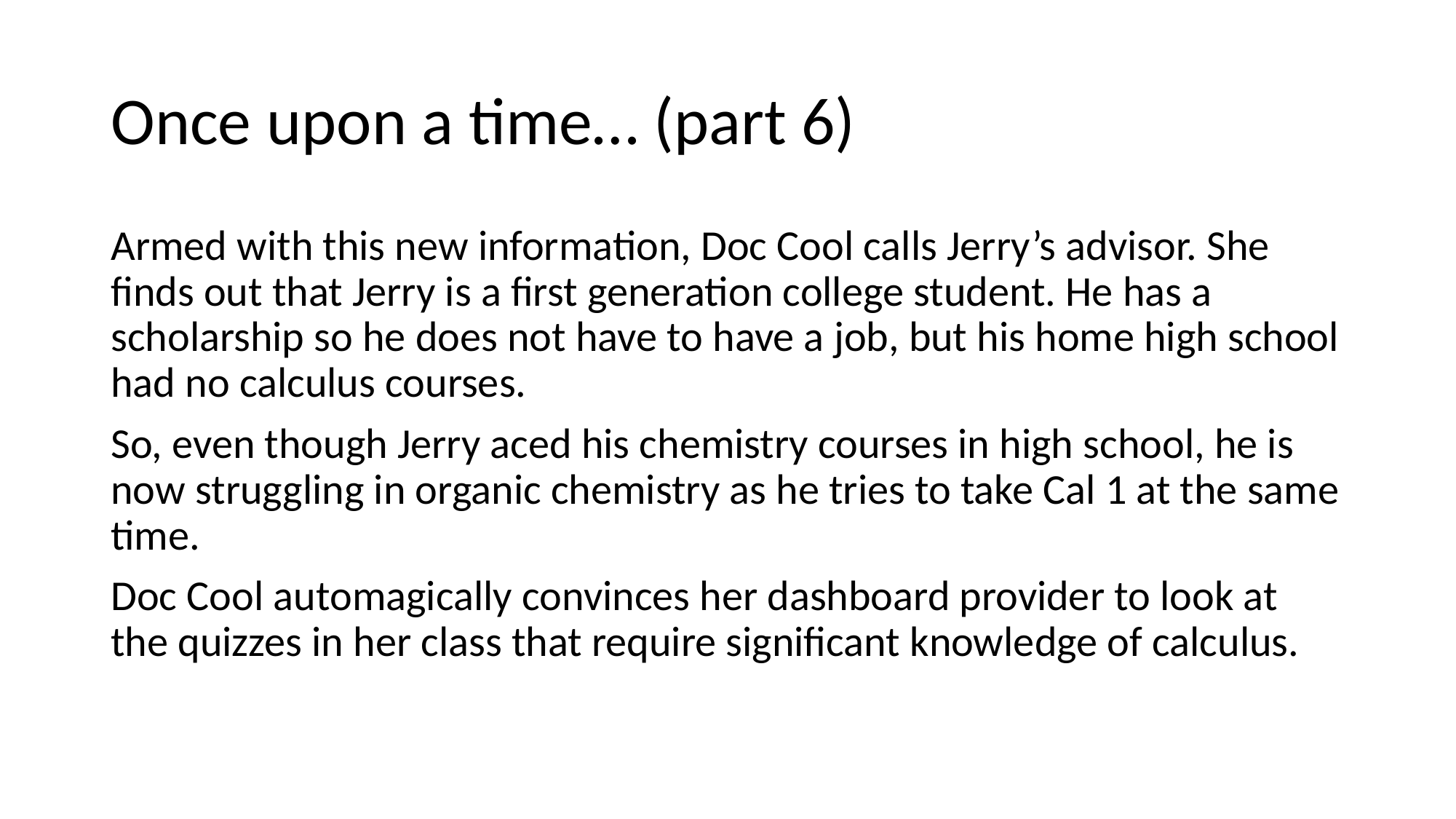

# Once upon a time… (part 6)
Armed with this new information, Doc Cool calls Jerry’s advisor. She finds out that Jerry is a first generation college student. He has a scholarship so he does not have to have a job, but his home high school had no calculus courses.
So, even though Jerry aced his chemistry courses in high school, he is now struggling in organic chemistry as he tries to take Cal 1 at the same time.
Doc Cool automagically convinces her dashboard provider to look at the quizzes in her class that require significant knowledge of calculus.